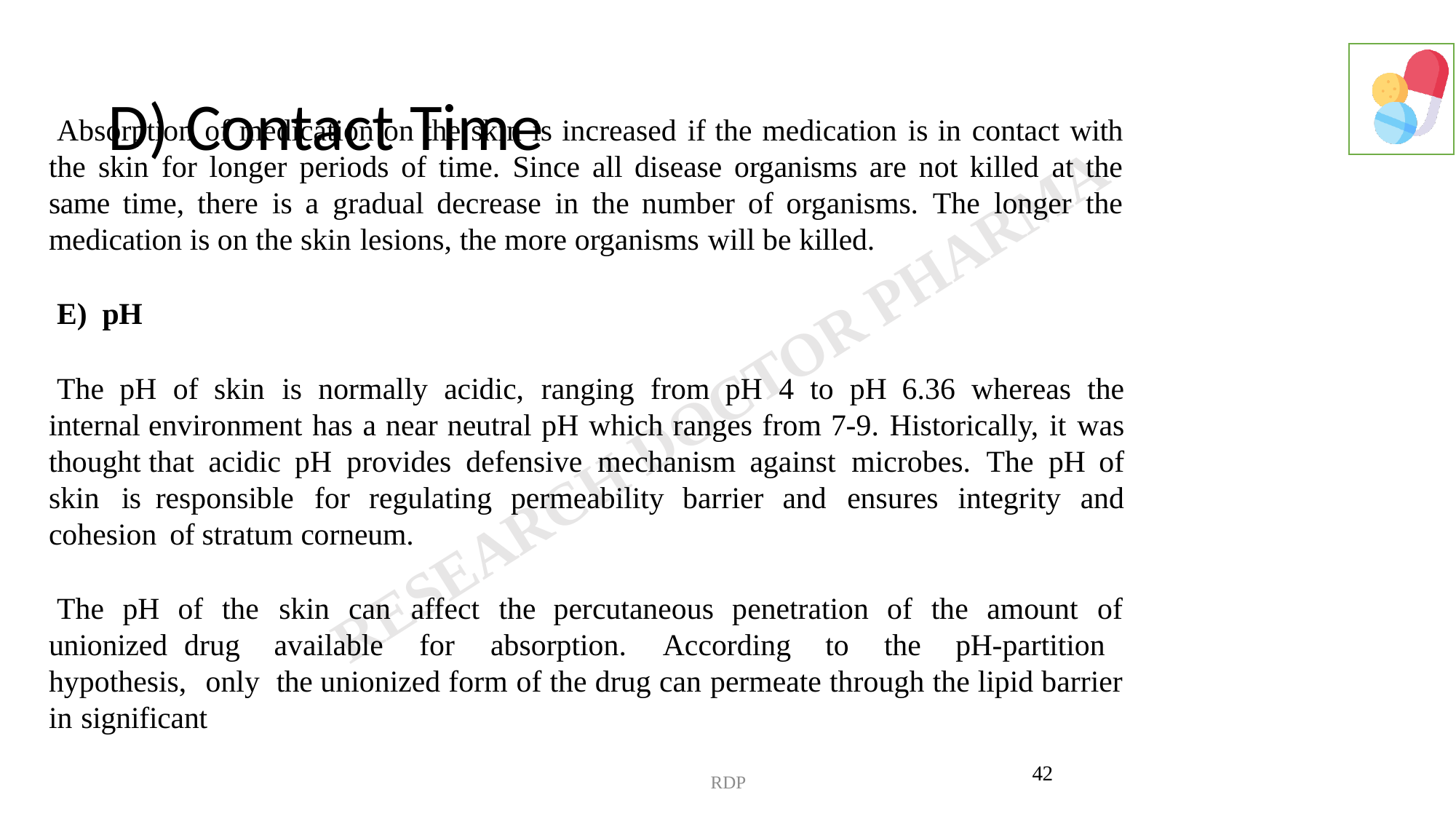

# D) Contact Time
Absorption of medication on the skin is increased if the medication is in contact with the skin for longer periods of time. Since all disease organisms are not killed at the same time, there is a gradual decrease in the number of organisms. The longer the medication is on the skin lesions, the more organisms will be killed.

E) pH

The pH of skin is normally acidic, ranging from pH 4 to pH 6.36 whereas the internal environment has a near neutral pH which ranges from 7-9. Historically, it was thought that acidic pH provides defensive mechanism against  microbes. The pH of skin is responsible for regulating permeability barrier and ensures integrity and cohesion of stratum corneum.

The pH of the skin can affect the percutaneous penetration of the amount of unionized drug  available  for  absorption.  According  to  the  pH-partition  hypothesis,  only  the unionized form of the drug can permeate through the lipid barrier in significant
RDP
42